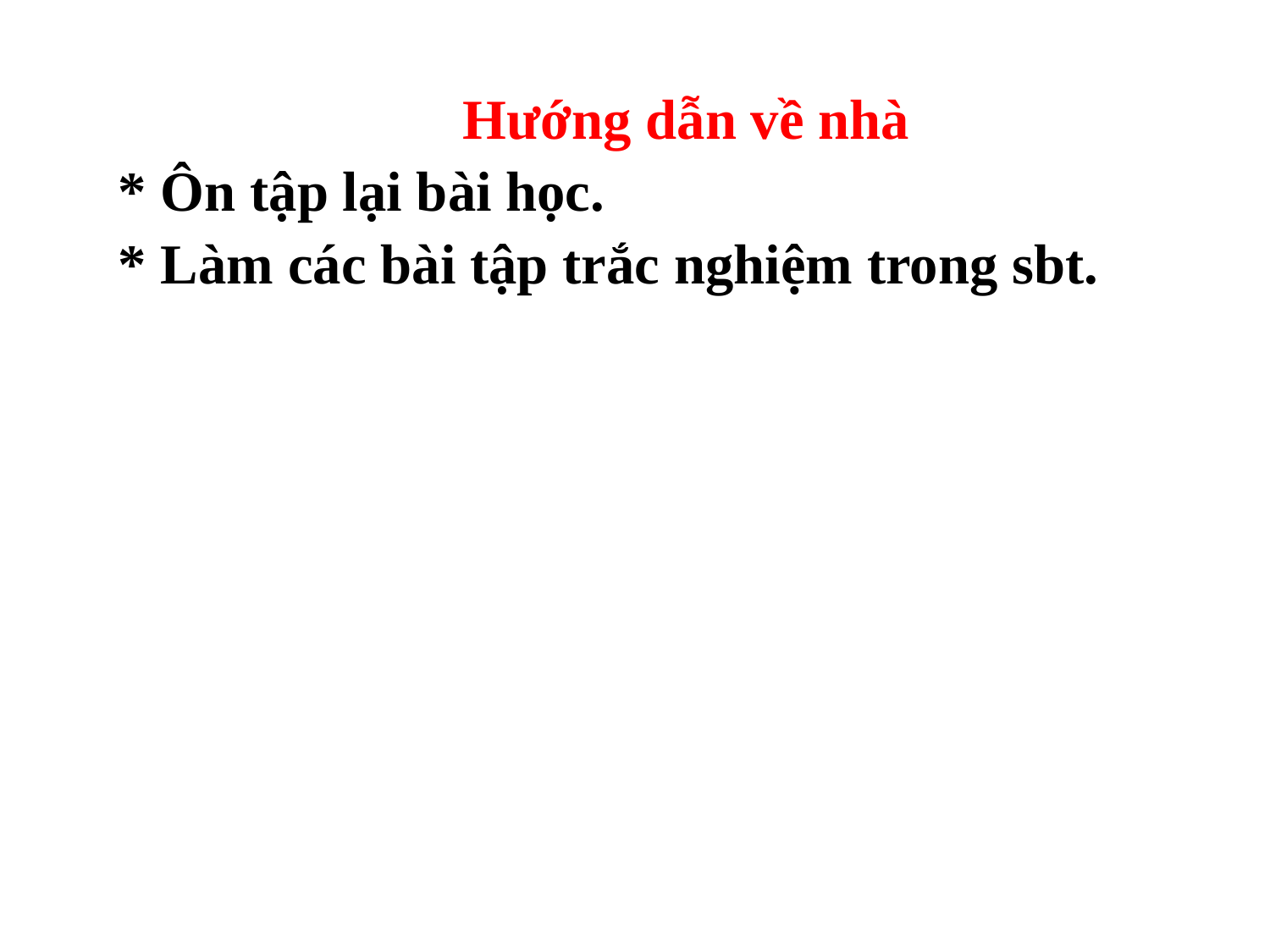

Hướng dẫn về nhà
* Ôn tập lại bài học.
* Làm các bài tập trắc nghiệm trong sbt.